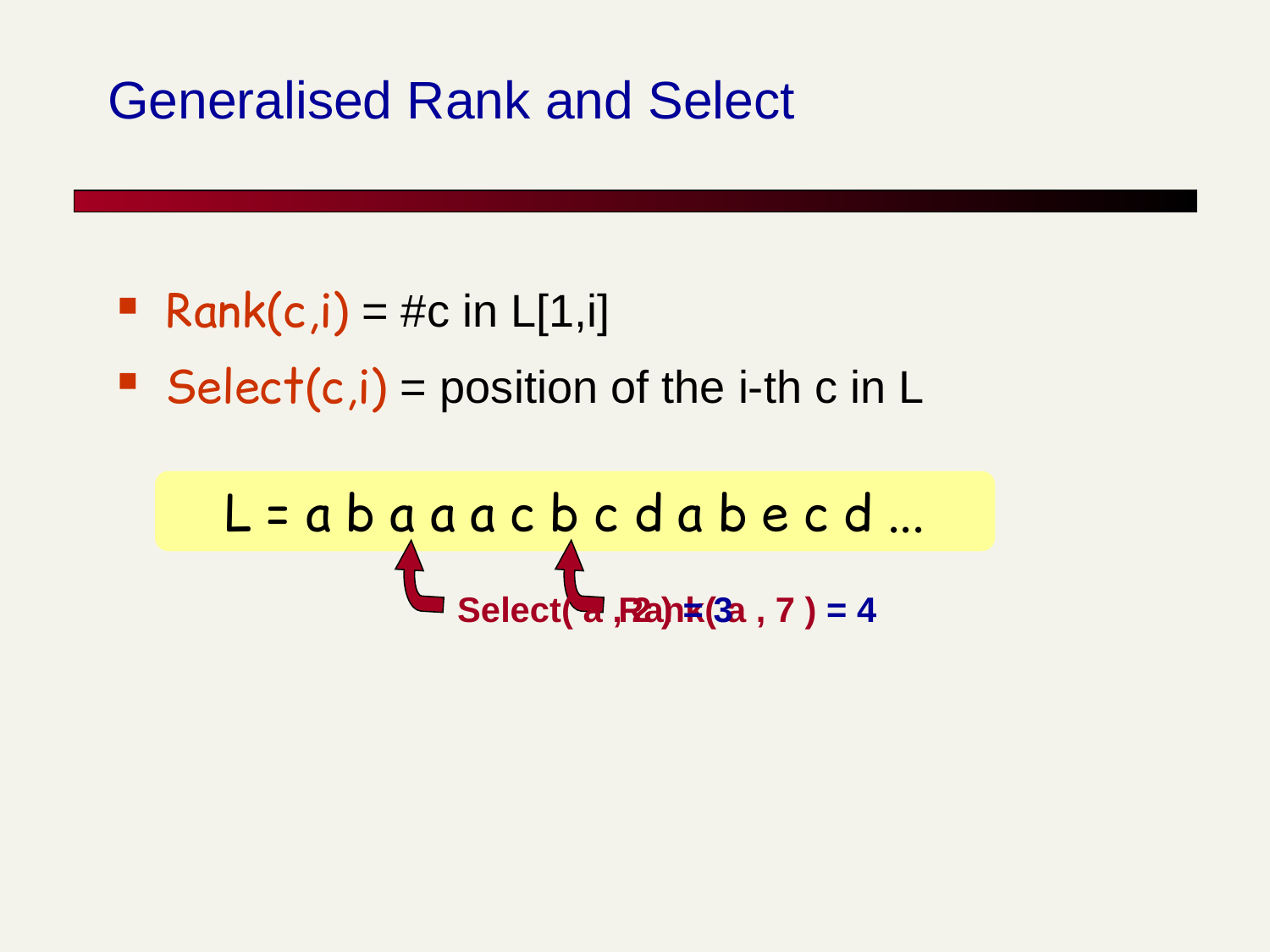

# Generalised Rank and Select
Rank(c,i) = #c in L[1,i]
Select(c,i) = position of the i-th c in L
L = a b a a a c b c d a b e c d ...

Select( a , 2 ) = 3

Rank( a , 7 ) = 4